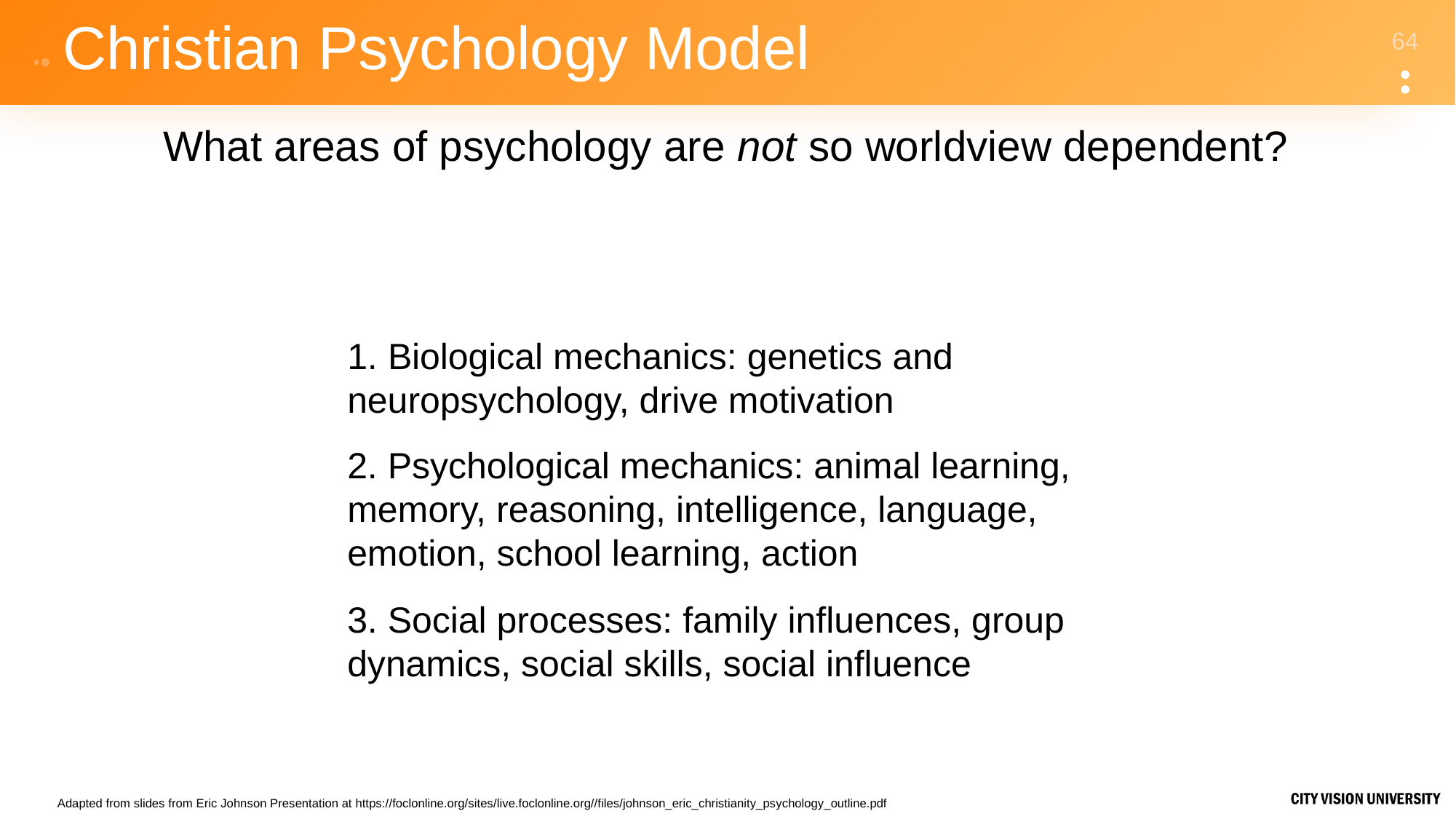

# Christian Psychology Model
What areas of psychology are not so worldview dependent?
1. Biological mechanics: genetics and 	neuropsychology, drive motivation
2. Psychological mechanics: animal learning, 	memory, reasoning, intelligence, language, 	emotion, school learning, action
3. Social processes: family influences, group 	dynamics, social skills, social influence
Adapted from slides from Eric Johnson Presentation at https://foclonline.org/sites/live.foclonline.org//files/johnson_eric_christianity_psychology_outline.pdf